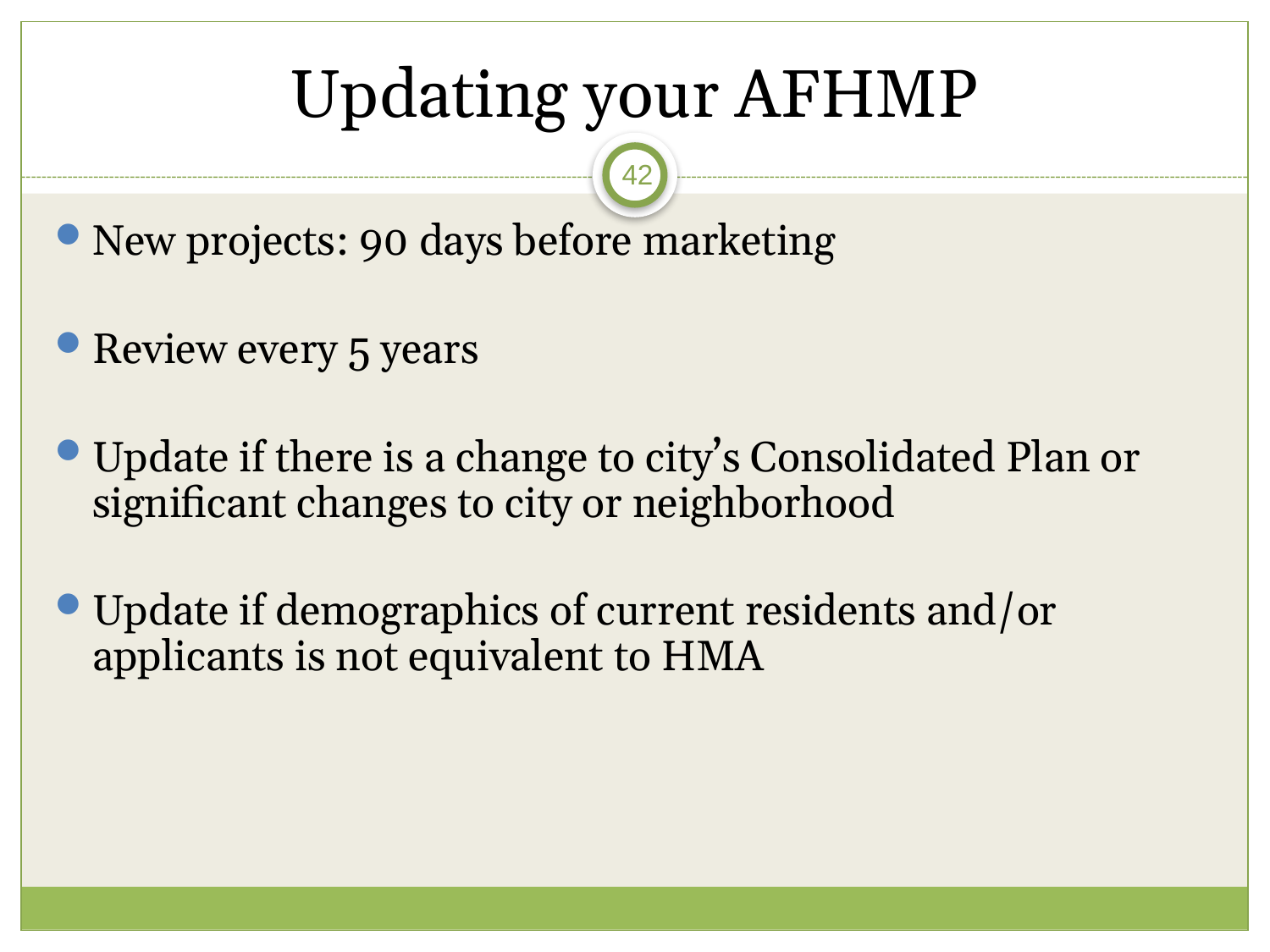

# Updating your AFHMP
42
New projects: 90 days before marketing

Review every 5 years

Update if there is a change to city’s Consolidated Plan or significant changes to city or neighborhood

Update if demographics of current residents and/or applicants is not equivalent to HMA